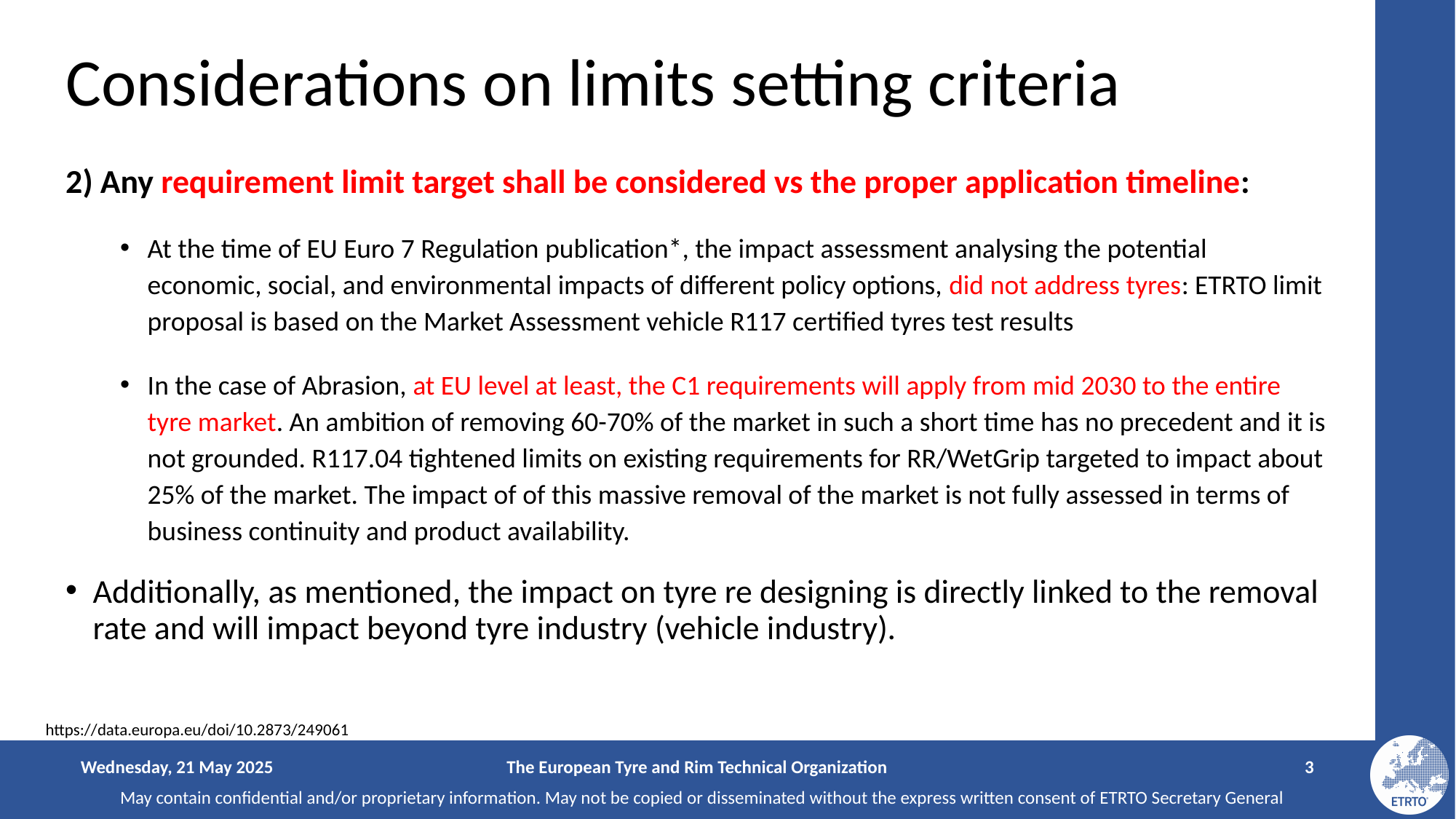

# Considerations on limits setting criteria
2) Any requirement limit target shall be considered vs the proper application timeline:
At the time of EU Euro 7 Regulation publication*, the impact assessment analysing the potential economic, social, and environmental impacts of different policy options, did not address tyres: ETRTO limit proposal is based on the Market Assessment vehicle R117 certified tyres test results
In the case of Abrasion, at EU level at least, the C1 requirements will apply from mid 2030 to the entire tyre market. An ambition of removing 60-70% of the market in such a short time has no precedent and it is not grounded. R117.04 tightened limits on existing requirements for RR/WetGrip targeted to impact about 25% of the market. The impact of of this massive removal of the market is not fully assessed in terms of business continuity and product availability.
Additionally, as mentioned, the impact on tyre re designing is directly linked to the removal rate and will impact beyond tyre industry (vehicle industry).
https://data.europa.eu/doi/10.2873/249061
Wednesday, 21 May 2025
The European Tyre and Rim Technical Organization
3